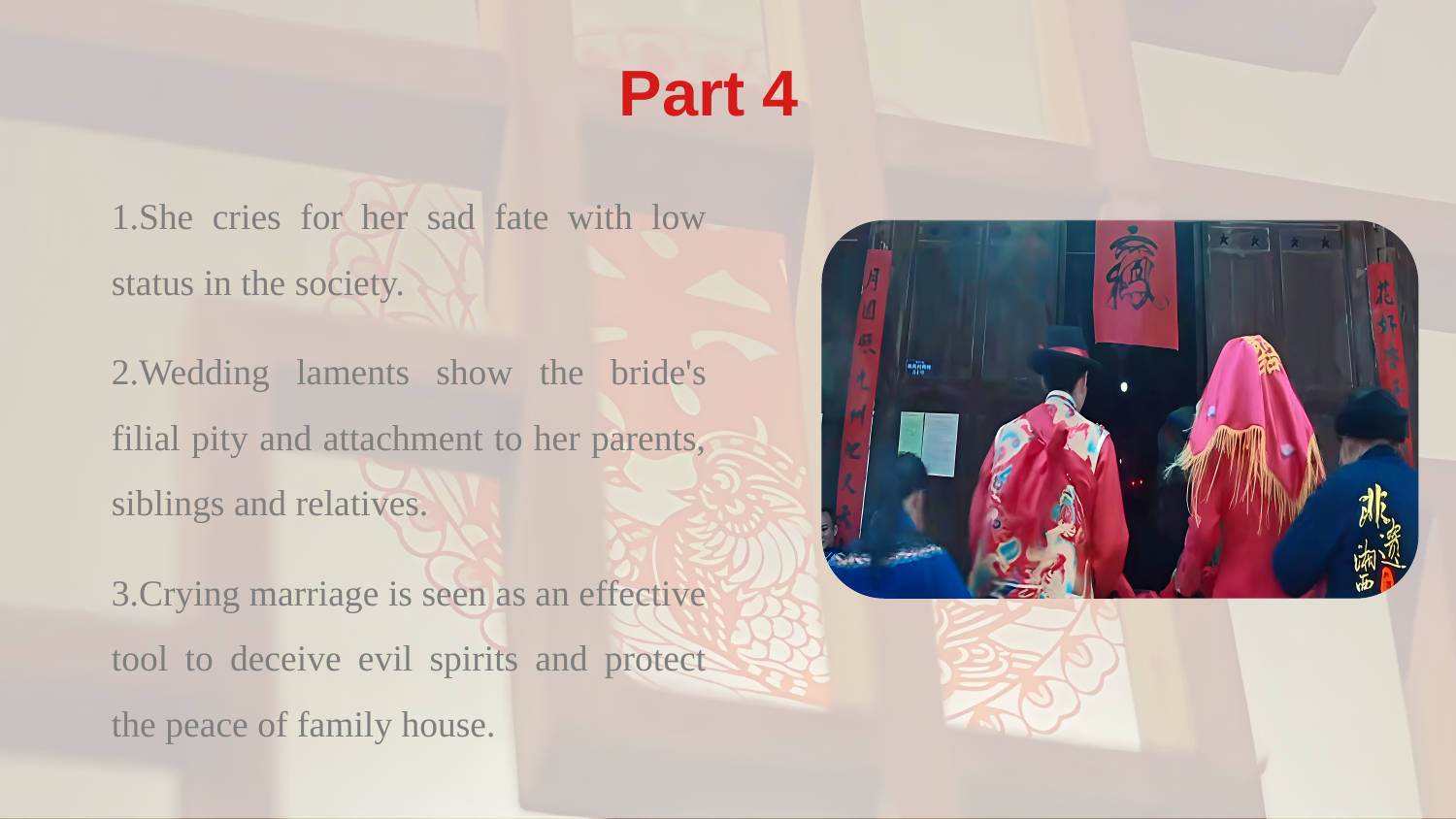

Part 4
1.She cries for her sad fate with low status in the society.
2.Wedding laments show the bride's filial pity and attachment to her parents, siblings and relatives.
3.Crying marriage is seen as an effective tool to deceive evil spirits and protect the peace of family house.